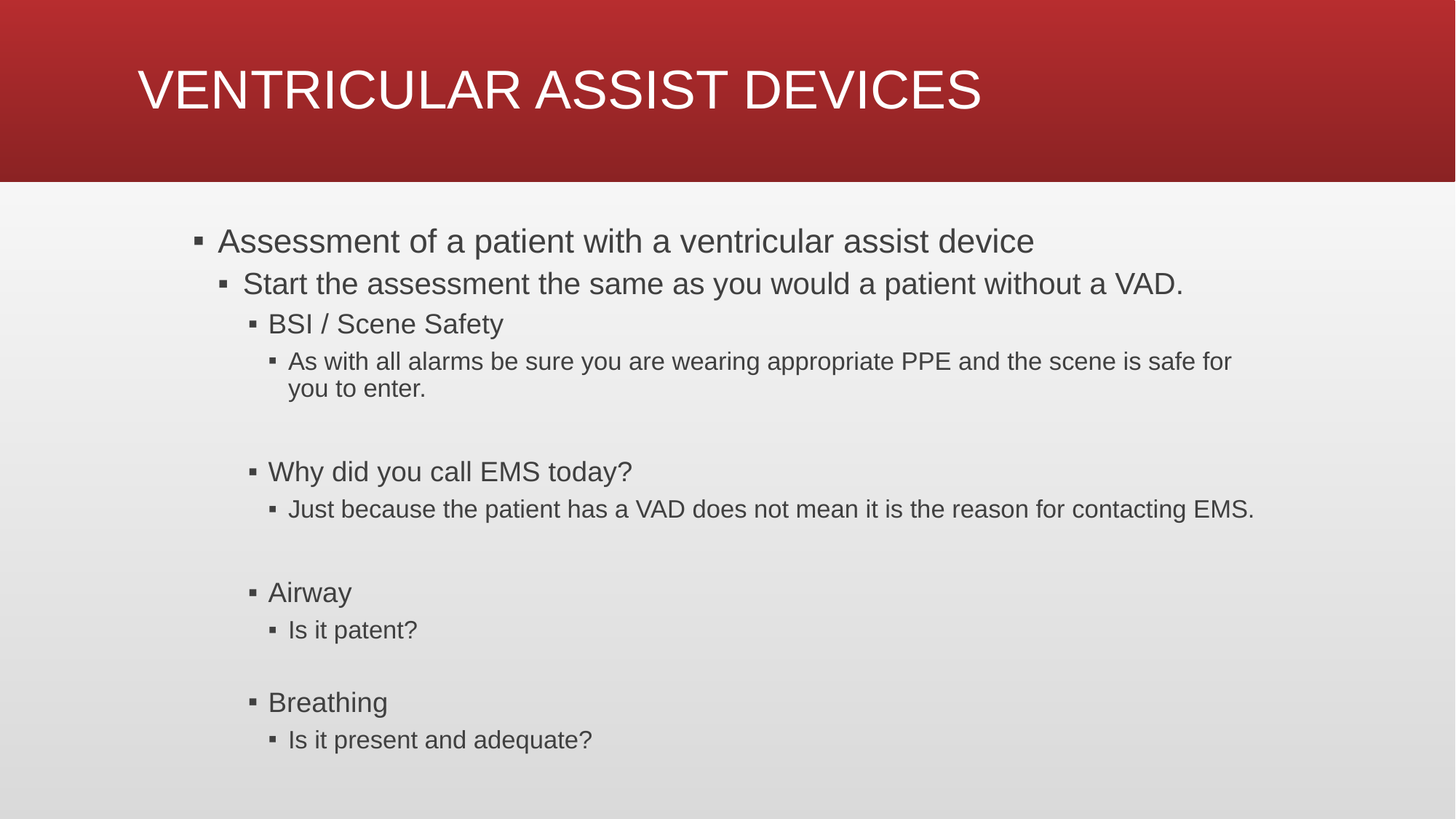

# VENTRICULAR ASSIST DEVICES
Assessment of a patient with a ventricular assist device
Start the assessment the same as you would a patient without a VAD.
BSI / Scene Safety
As with all alarms be sure you are wearing appropriate PPE and the scene is safe for you to enter.

Why did you call EMS today?
Just because the patient has a VAD does not mean it is the reason for contacting EMS.

Airway
Is it patent?

Breathing
Is it present and adequate?